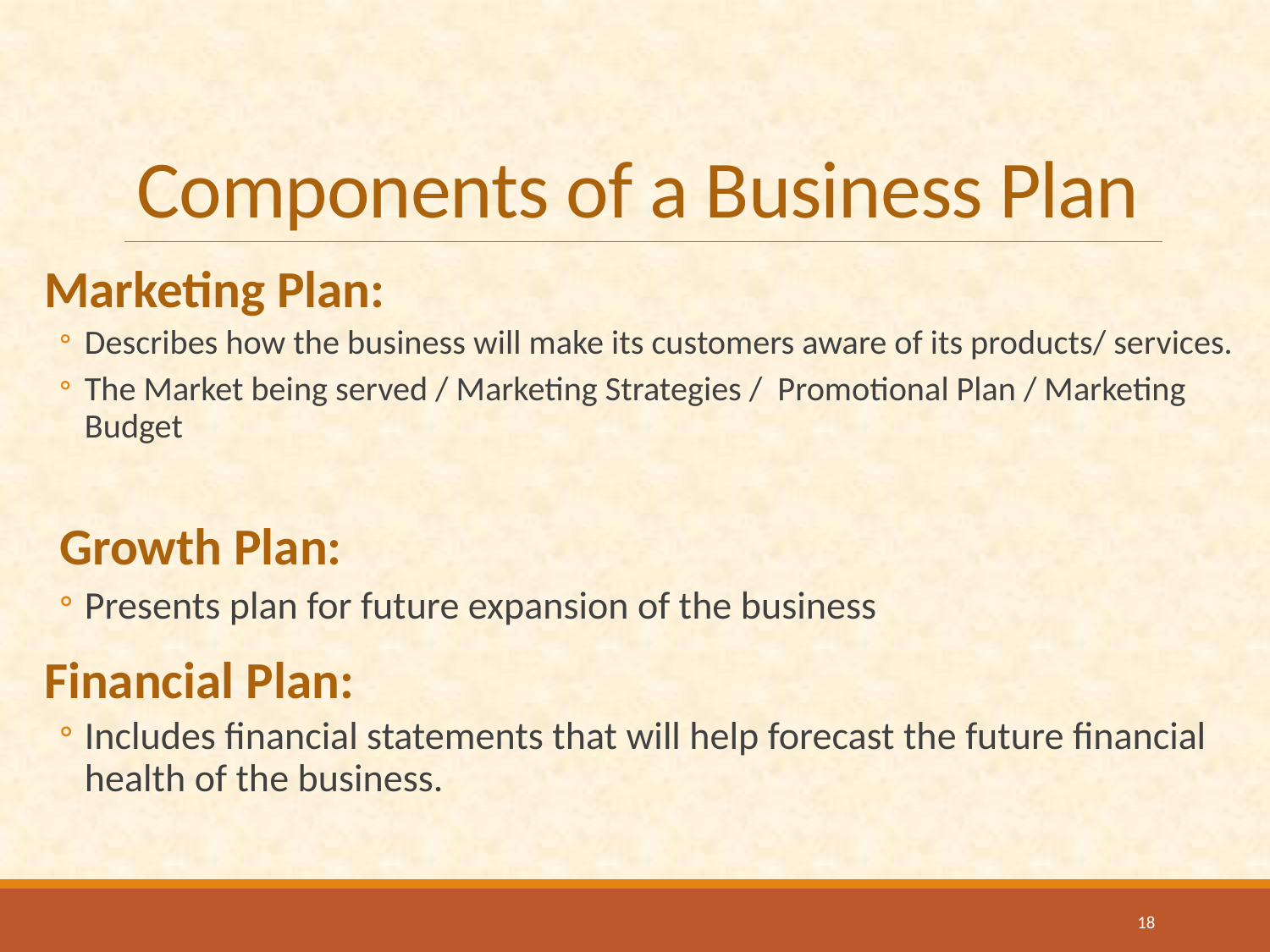

# Components of a Business Plan
Marketing Plan:
Describes how the business will make its customers aware of its products/ services.
The Market being served / Marketing Strategies /  Promotional Plan / Marketing Budget

Growth Plan:
Presents plan for future expansion of the business
Financial Plan:
Includes financial statements that will help forecast the future financial health of the business.

18